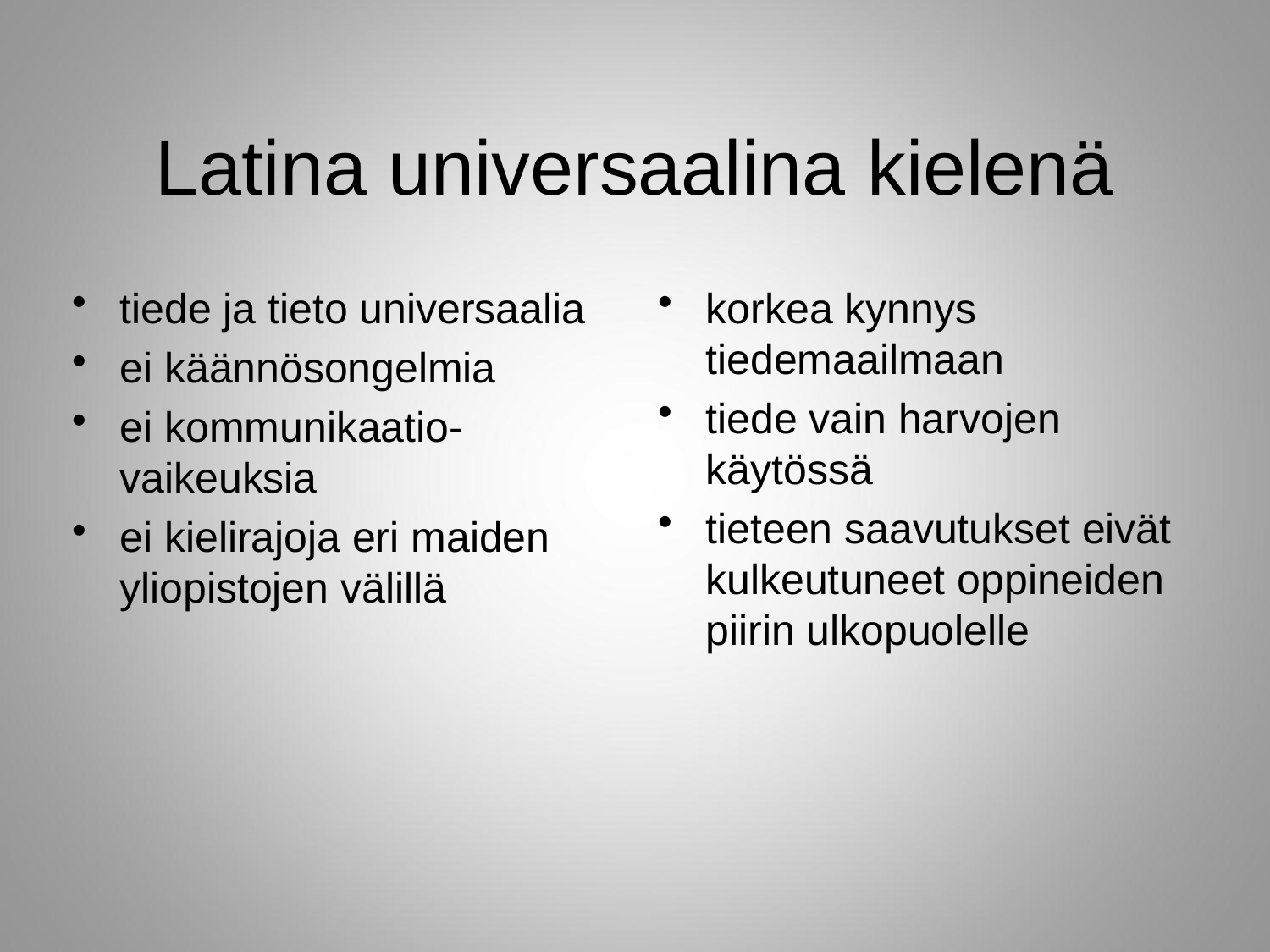

# Latina universaalina kielenä
tiede ja tieto universaalia
ei käännösongelmia
ei kommunikaatio-vaikeuksia
ei kielirajoja eri maiden yliopistojen välillä
korkea kynnys tiedemaailmaan
tiede vain harvojen käytössä
tieteen saavutukset eivät kulkeutuneet oppineiden piirin ulkopuolelle